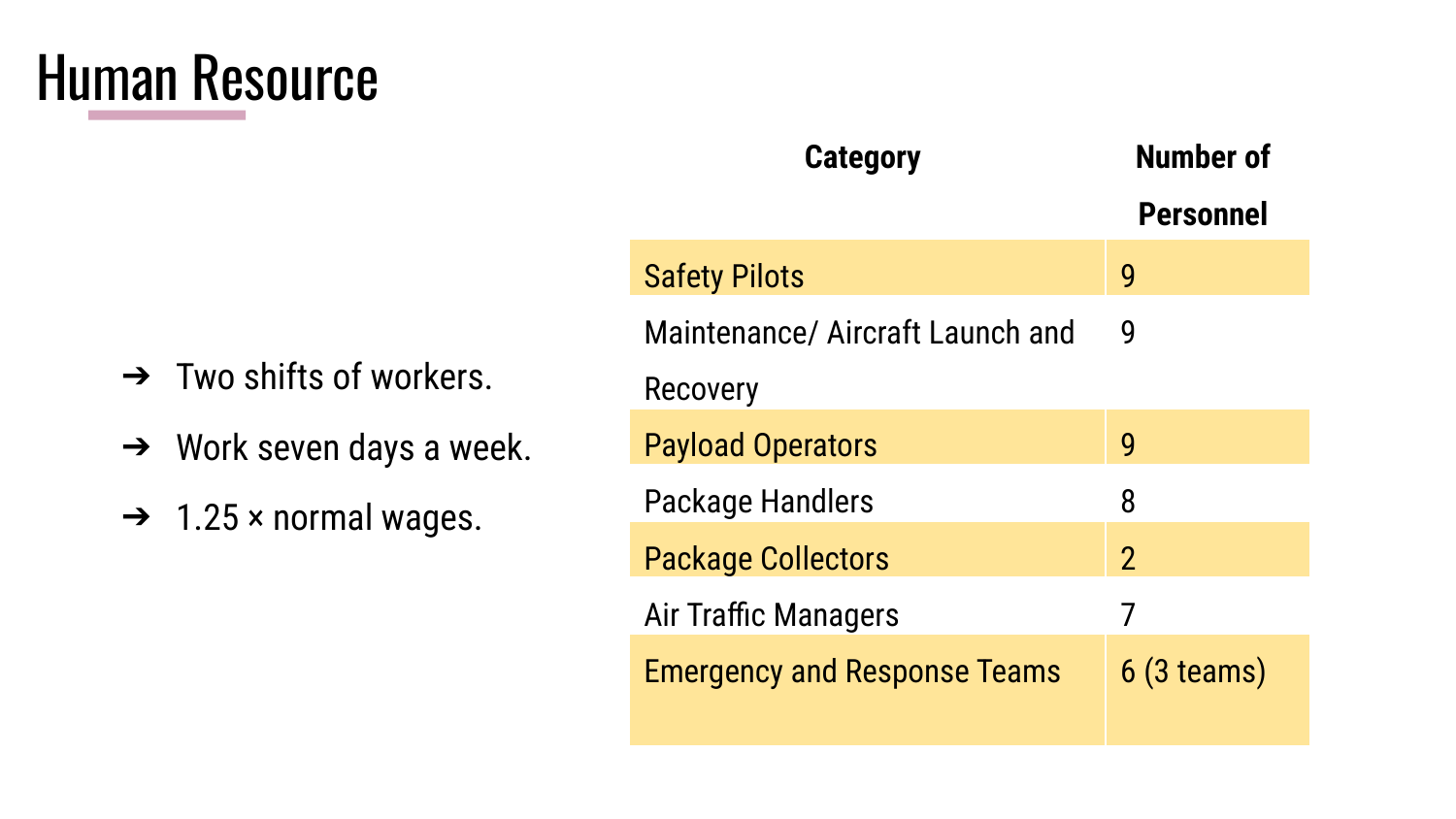

# Human Resource

| Category | Number of Personnel |
| --- | --- |
| Safety Pilots | 9 |
| Maintenance/ Aircraft Launch and Recovery | 9 |
| Payload Operators | 9 |
| Package Handlers | 8 |
| Package Collectors | 2 |
| Air Traffic Managers | 7 |
| Emergency and Response Teams | 6 (3 teams) |
Two shifts of workers.
Work seven days a week.
1.25 × normal wages.